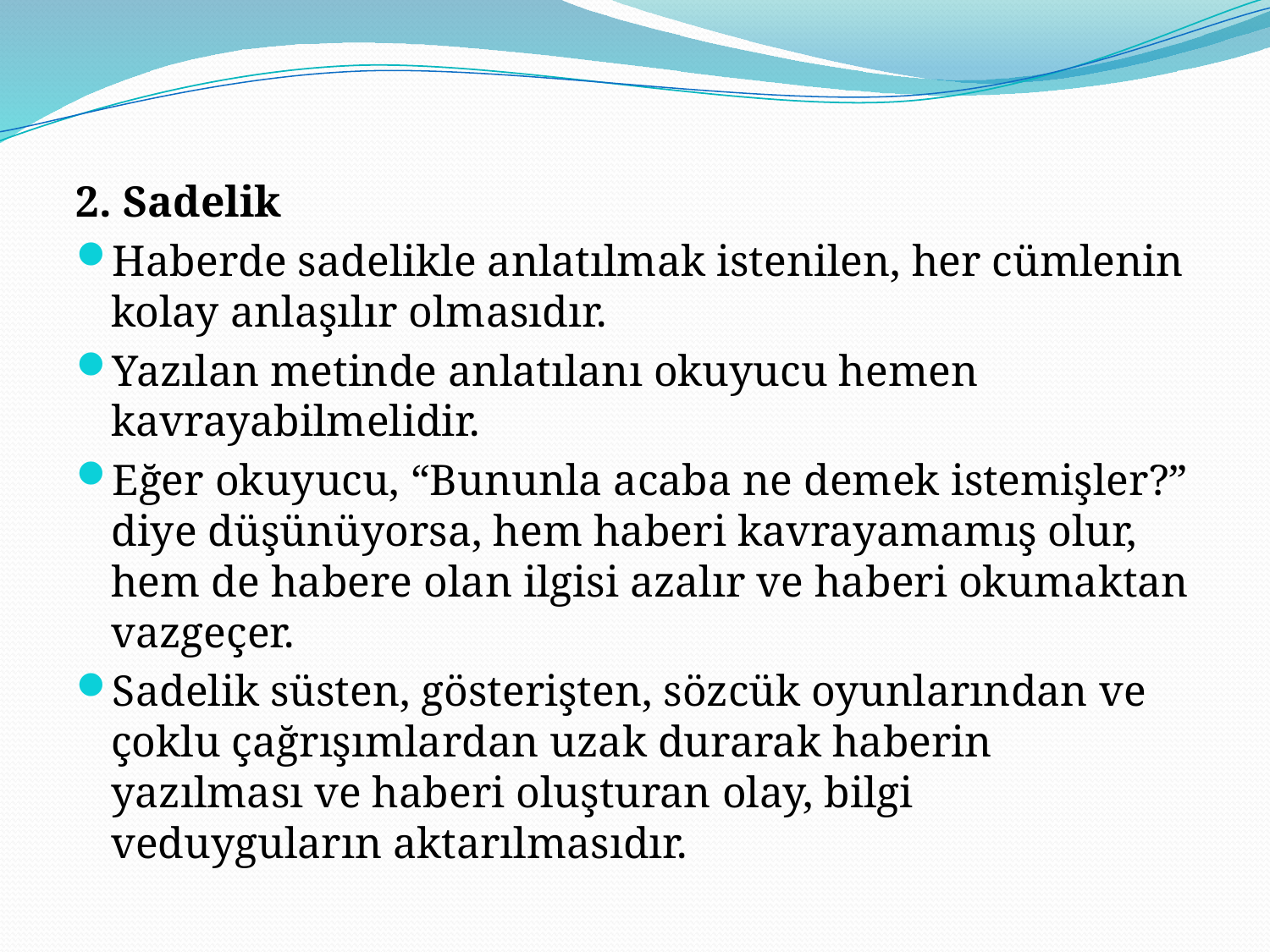

2. Sadelik
Haberde sadelikle anlatılmak istenilen, her cümlenin kolay anlaşılır olmasıdır.
Yazılan metinde anlatılanı okuyucu hemen kavrayabilmelidir.
Eğer okuyucu, “Bununla acaba ne demek istemişler?” diye düşünüyorsa, hem haberi kavrayamamış olur, hem de habere olan ilgisi azalır ve haberi okumaktan vazgeçer.
Sadelik süsten, gösterişten, sözcük oyunlarından ve çoklu çağrışımlardan uzak durarak haberin yazılması ve haberi oluşturan olay, bilgi veduyguların aktarılmasıdır.